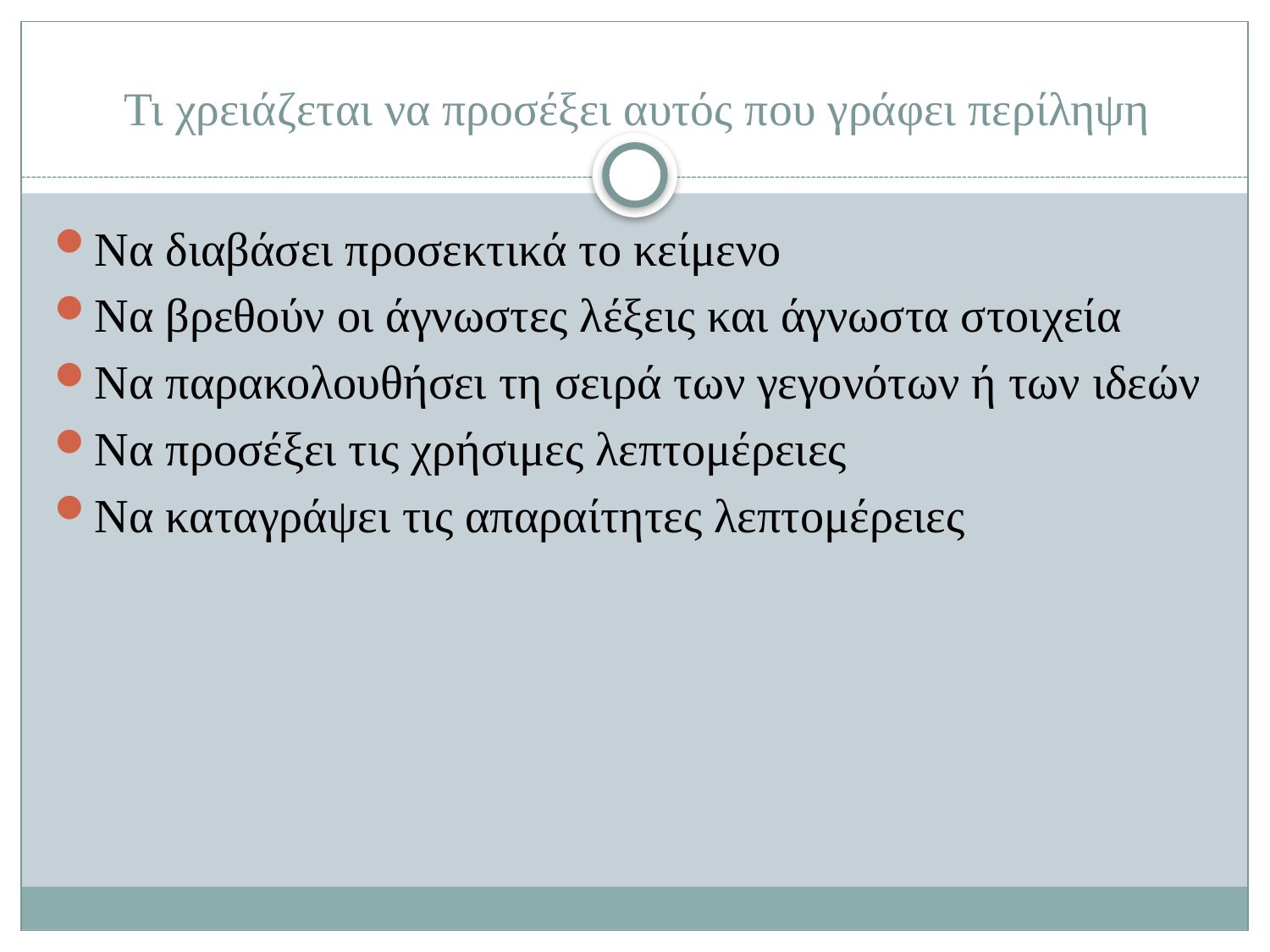

# Τι χρειάζεται να προσέξει αυτός που γράφει περίληψη
Να διαβάσει προσεκτικά το κείμενο
Να βρεθούν οι άγνωστες λέξεις και άγνωστα στοιχεία
Να παρακολουθήσει τη σειρά των γεγονότων ή των ιδεών
Να προσέξει τις χρήσιμες λεπτομέρειες
Να καταγράψει τις απαραίτητες λεπτομέρειες